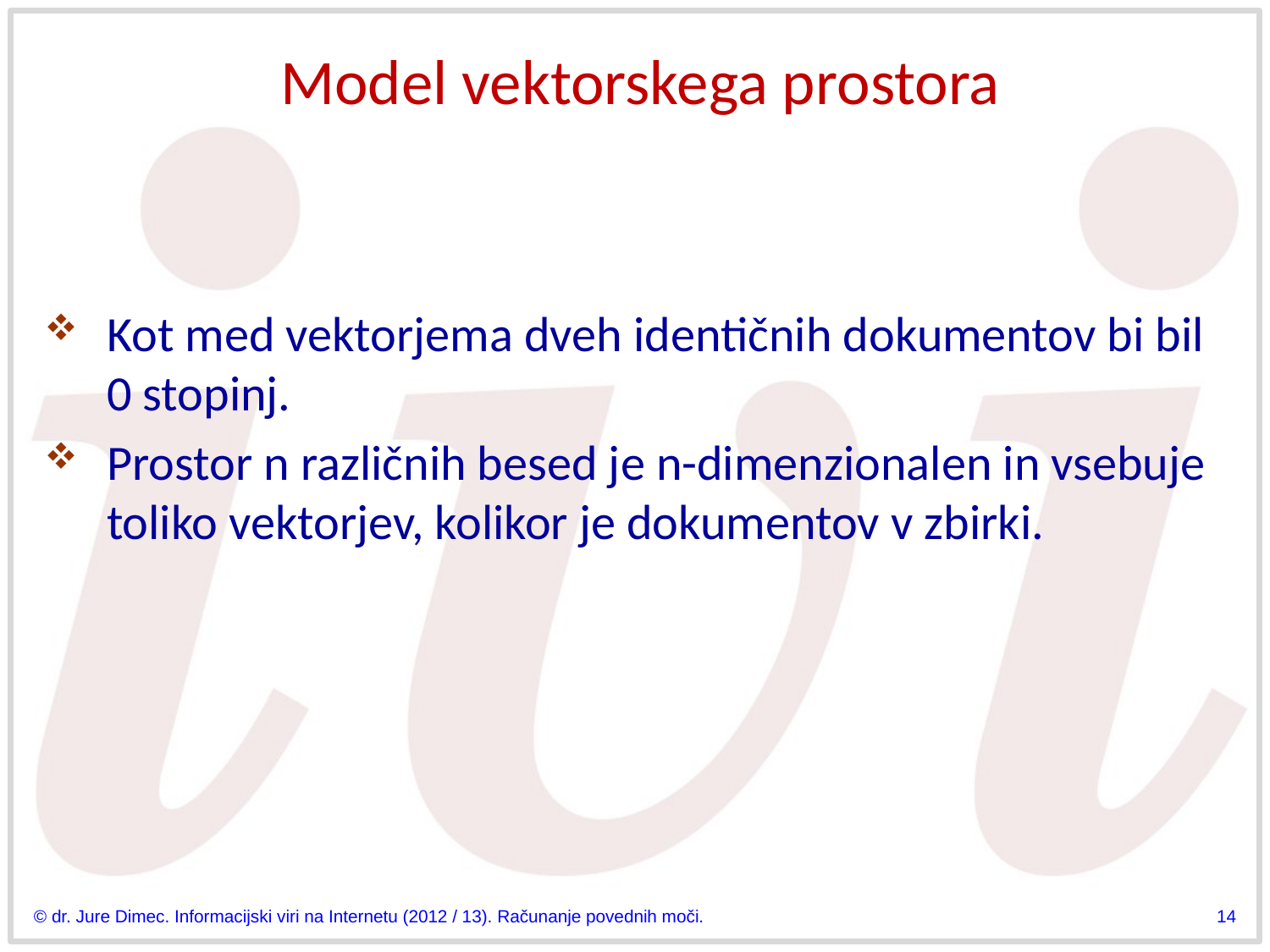

# Model vektorskega prostora
Kot med vektorjema dveh identičnih dokumentov bi bil 0 stopinj.
Prostor n različnih besed je n-dimenzionalen in vsebuje toliko vektorjev, kolikor je dokumentov v zbirki.
© dr. Jure Dimec. Informacijski viri na Internetu (2012 / 13). Računanje povednih moči.
14